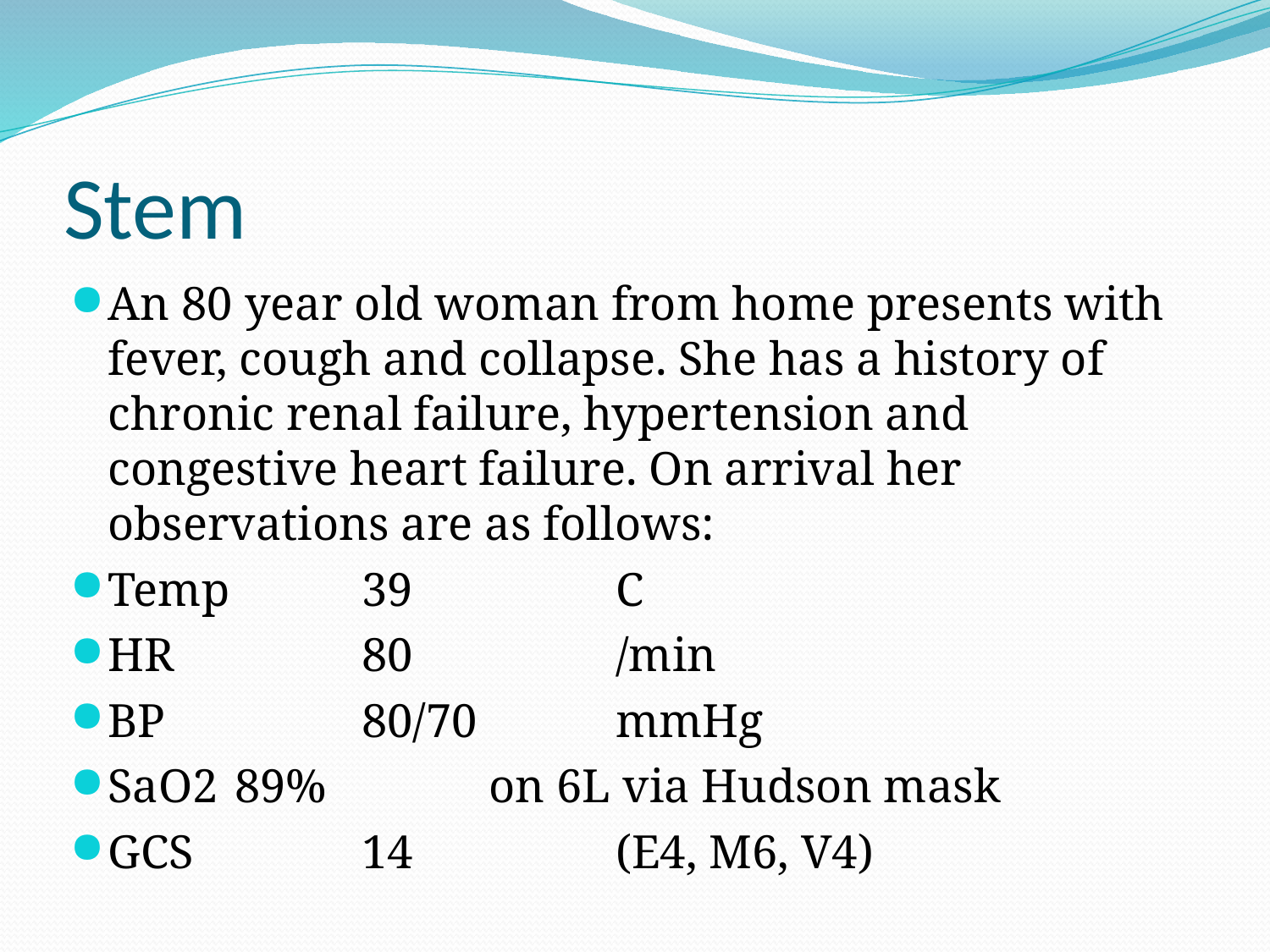

# Stem
An 80 year old woman from home presents with fever, cough and collapse. She has a history of chronic renal failure, hypertension and congestive heart failure. On arrival her observations are as follows:
Temp 	39 		C
HR		80		/min
BP		80/70		mmHg
SaO2	89%		on 6L via Hudson mask
GCS		14		(E4, M6, V4)